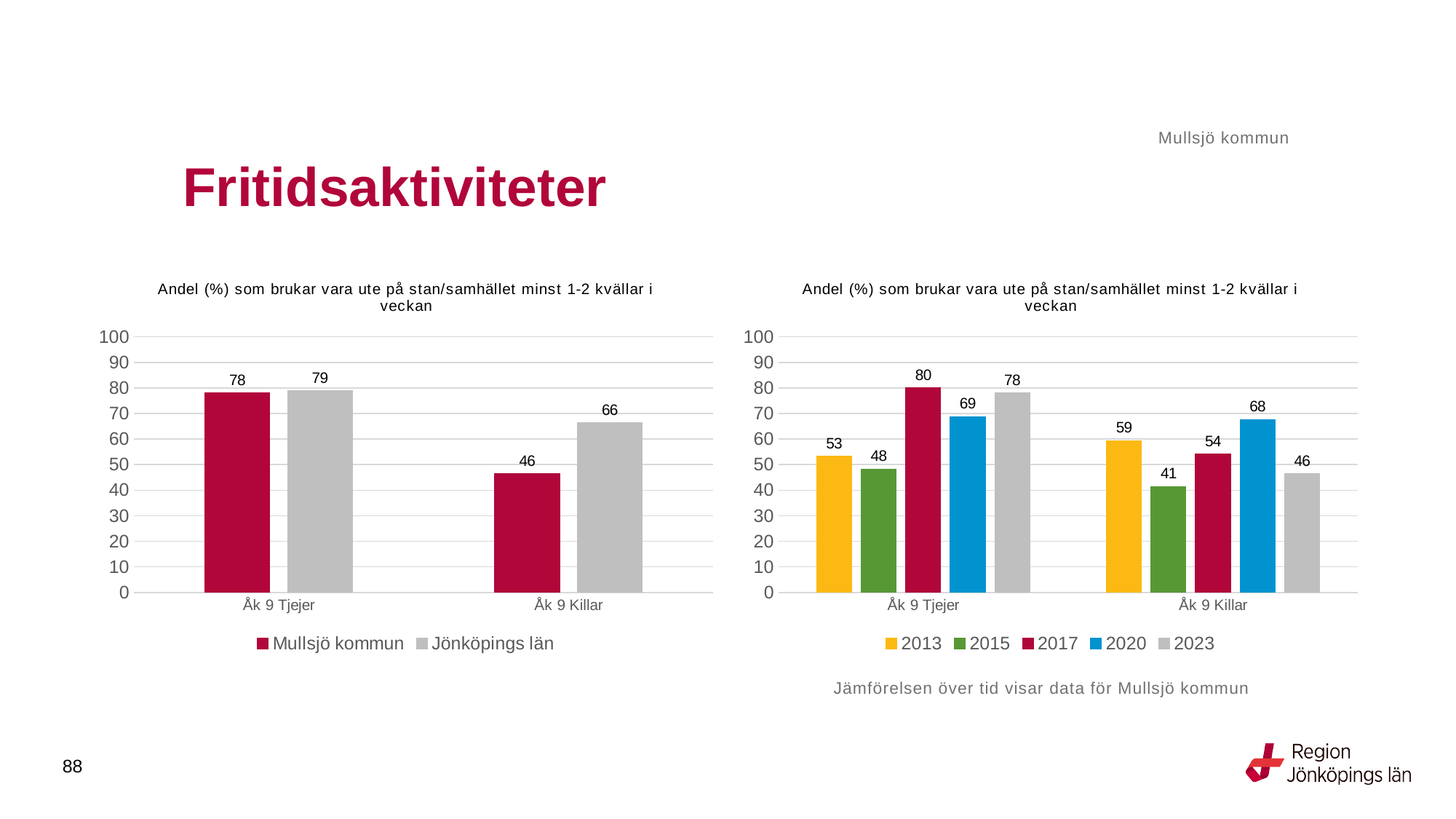

Mullsjö kommun
# Fritidsaktiviteter

### Chart: Andel (%) som brukar vara ute på stan/samhället minst 1-2 kvällar i veckan

| Category | Mullsjö kommun | Jönköpings län |
|---|---|---|
| Åk 9 Tjejer | 78.0488 | 78.8575 |
| Åk 9 Killar | 46.4286 | 66.4169 |

### Chart: Andel (%) som brukar vara ute på stan/samhället minst 1-2 kvällar i veckan

| Category | 2013 | 2015 | 2017 | 2020 | 2023 |
|---|---|---|---|---|---|
| Åk 9 Tjejer | 53.3333 | 48.2759 | 80.0 | 68.75 | 78.0488 |
| Åk 9 Killar | 59.4595 | 41.3793 | 54.1667 | 67.6471 | 46.4286 |
Jämförelsen över tid visar data för Mullsjö kommun
88